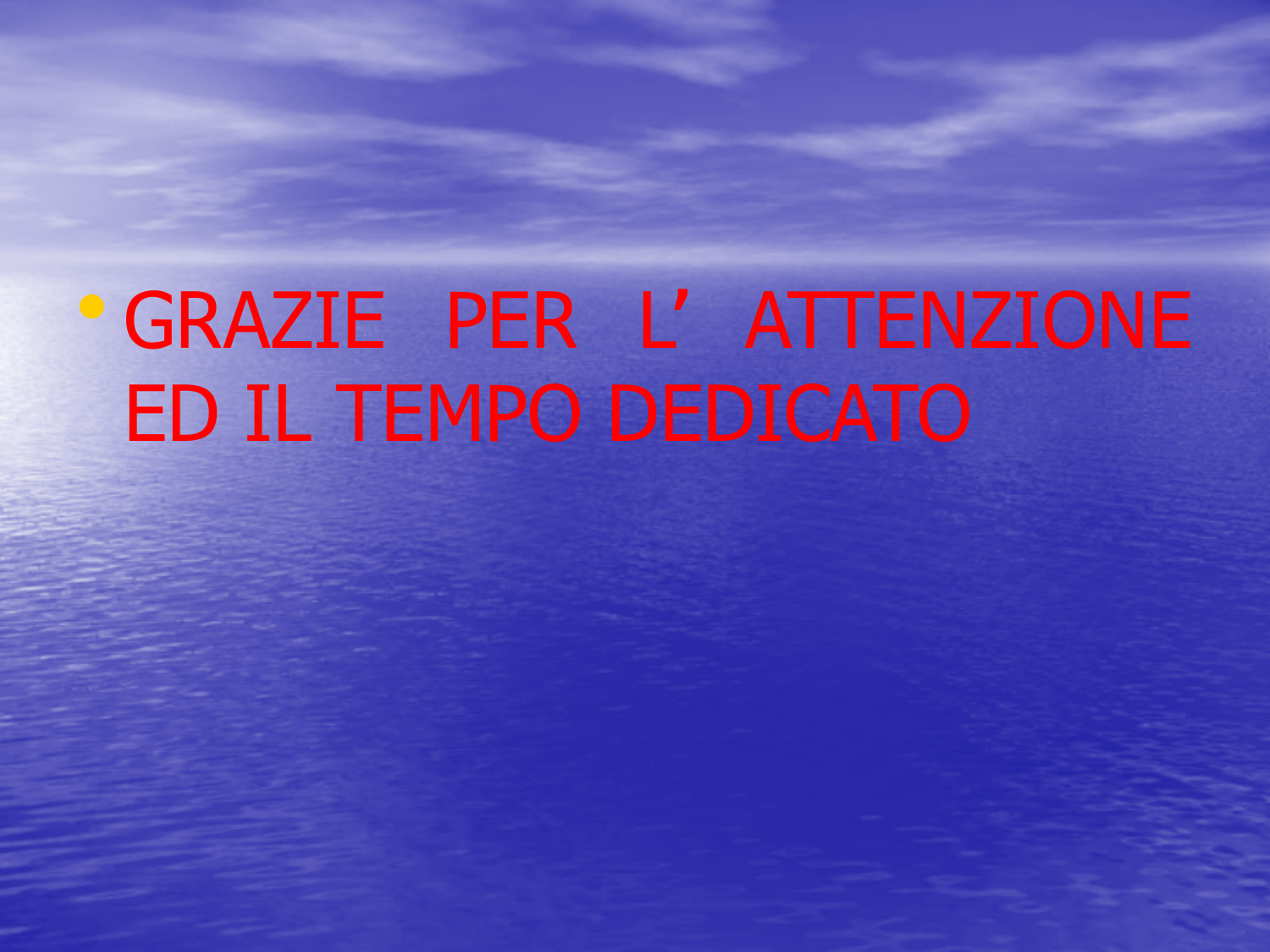

#
GRAZIE PER L’ ATTENZIONE ED IL TEMPO DEDICATO